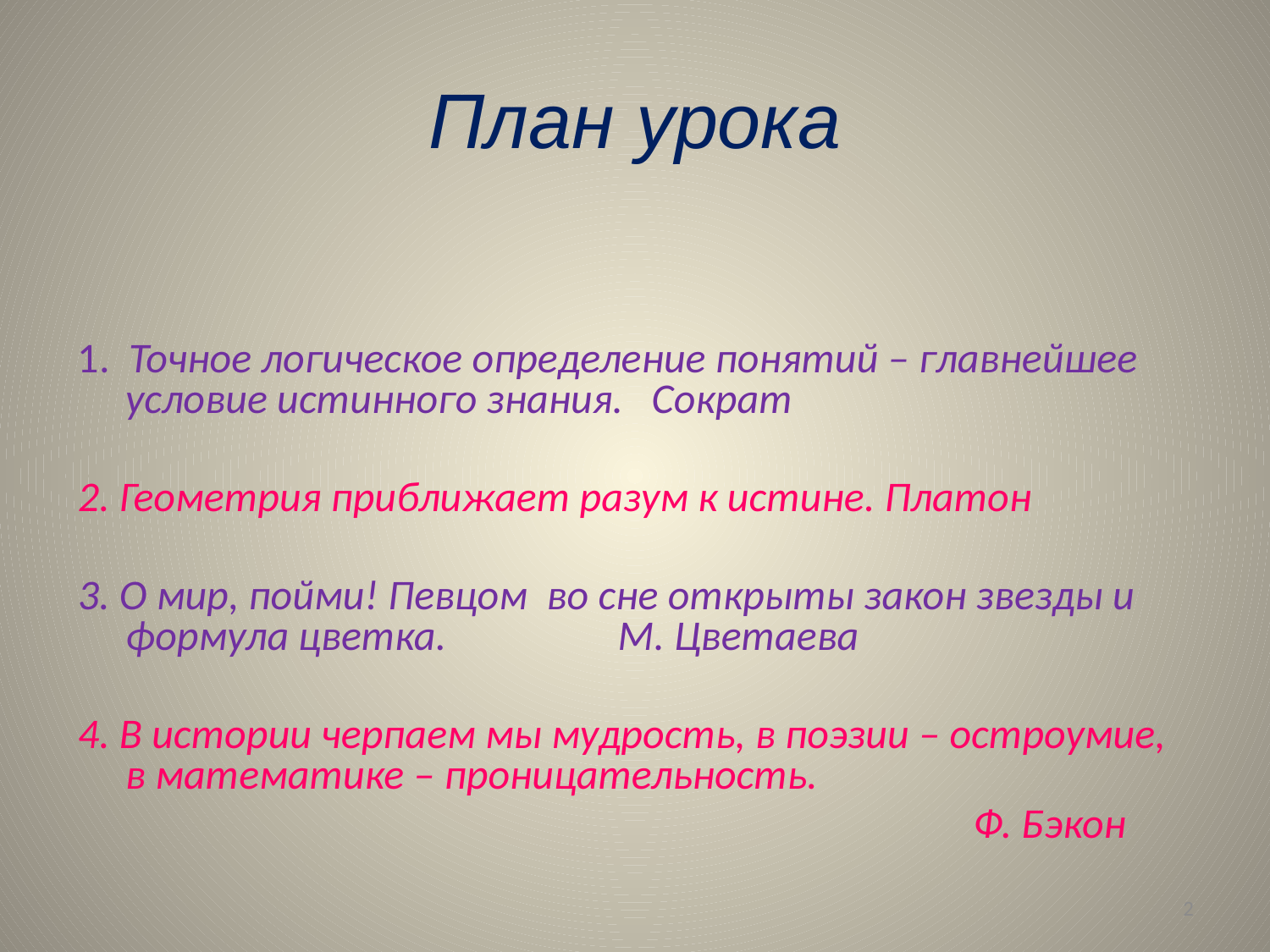

# План урока

1.  Точное логическое определение понятий – главнейшее условие истинного знания.   Сократ

2. Геометрия приближает разум к истине. Платон

3. О мир, пойми! Певцом  во сне открыты закон звезды и формула цветка.                  М. Цветаева

4. В истории черпаем мы мудрость, в поэзии – остроумие, в математике – проницательность.
							         Ф. Бэкон
2